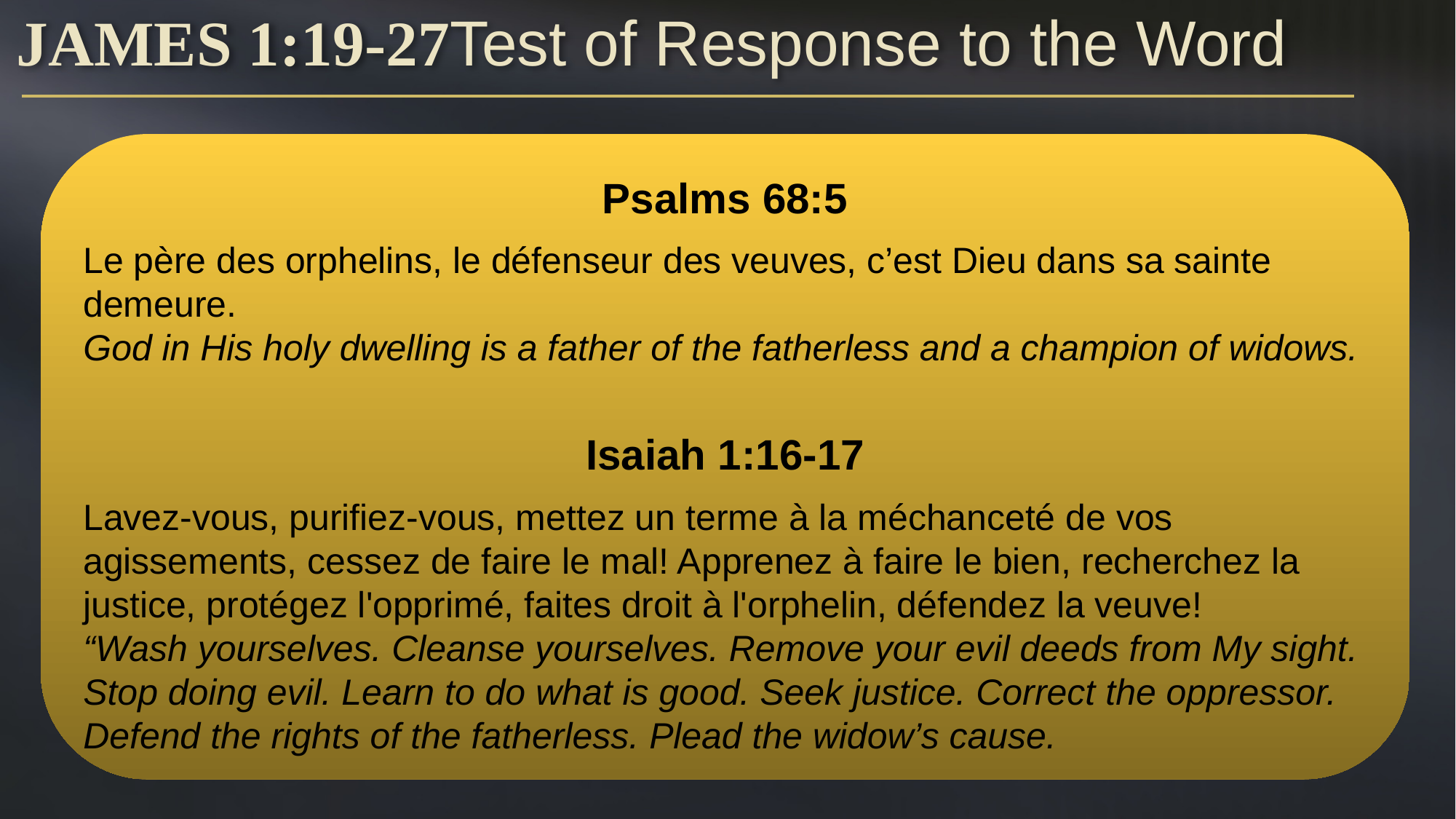

# James 1:19-27	Test of Response to the Word
Psalms 68:5
​Le père des orphelins, le défenseur des veuves, c’est Dieu dans sa sainte demeure.
God in His holy dwelling is a father of the fatherless and a champion of widows.

Isaiah 1:16-17
Lavez-vous, purifiez-vous, mettez un terme à la méchanceté de vos agissements, cessez de faire le mal! Apprenez à faire le bien, recherchez la justice, protégez l'opprimé, faites droit à l'orphelin, défendez la veuve!
“Wash yourselves. Cleanse yourselves. Remove your evil deeds from My sight. Stop doing evil. Learn to do what is good. Seek justice. Correct the oppressor. Defend the rights of the fatherless. Plead the widow’s cause.